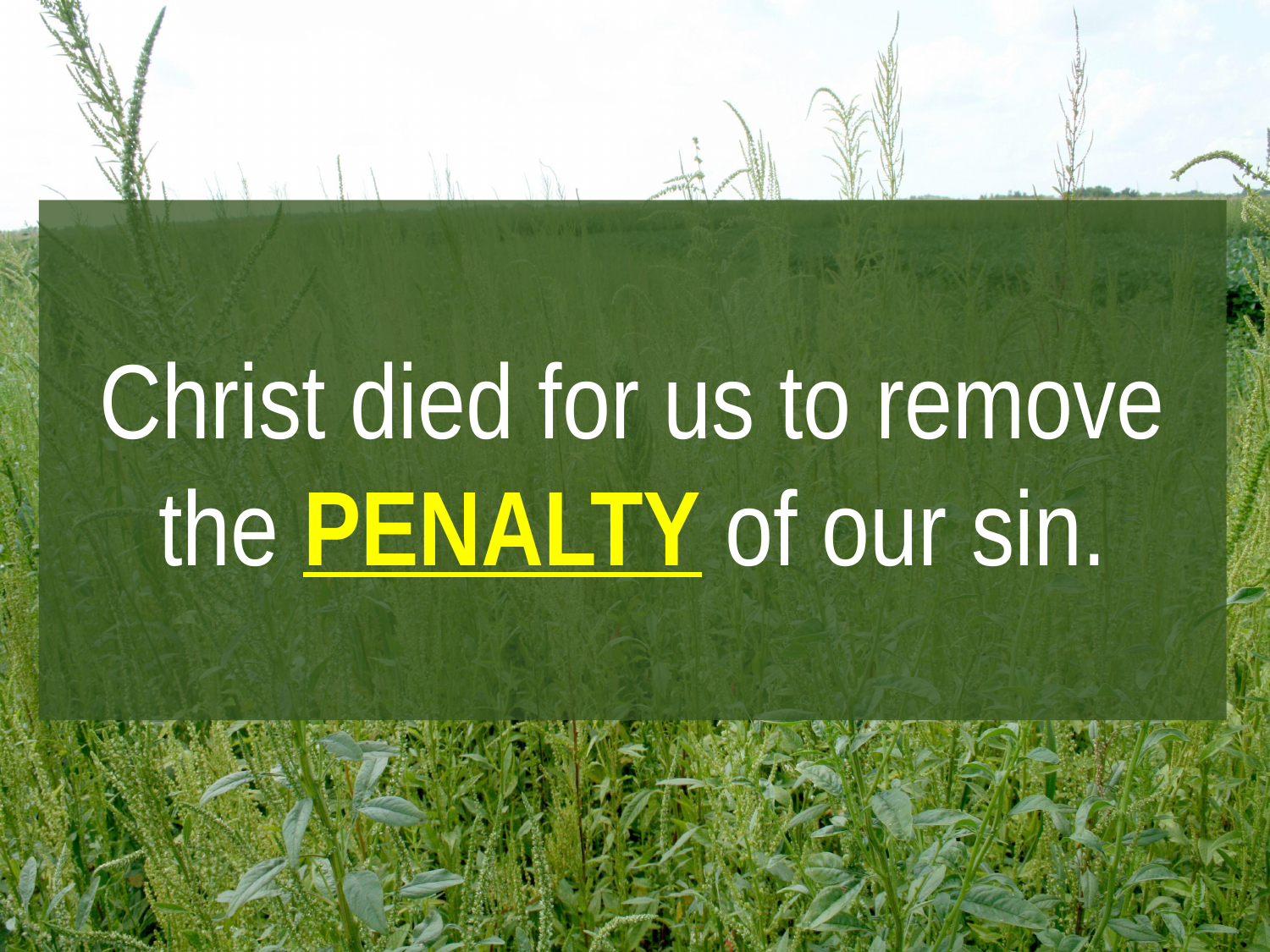

Christ died for us to remove the PENALTY of our sin.